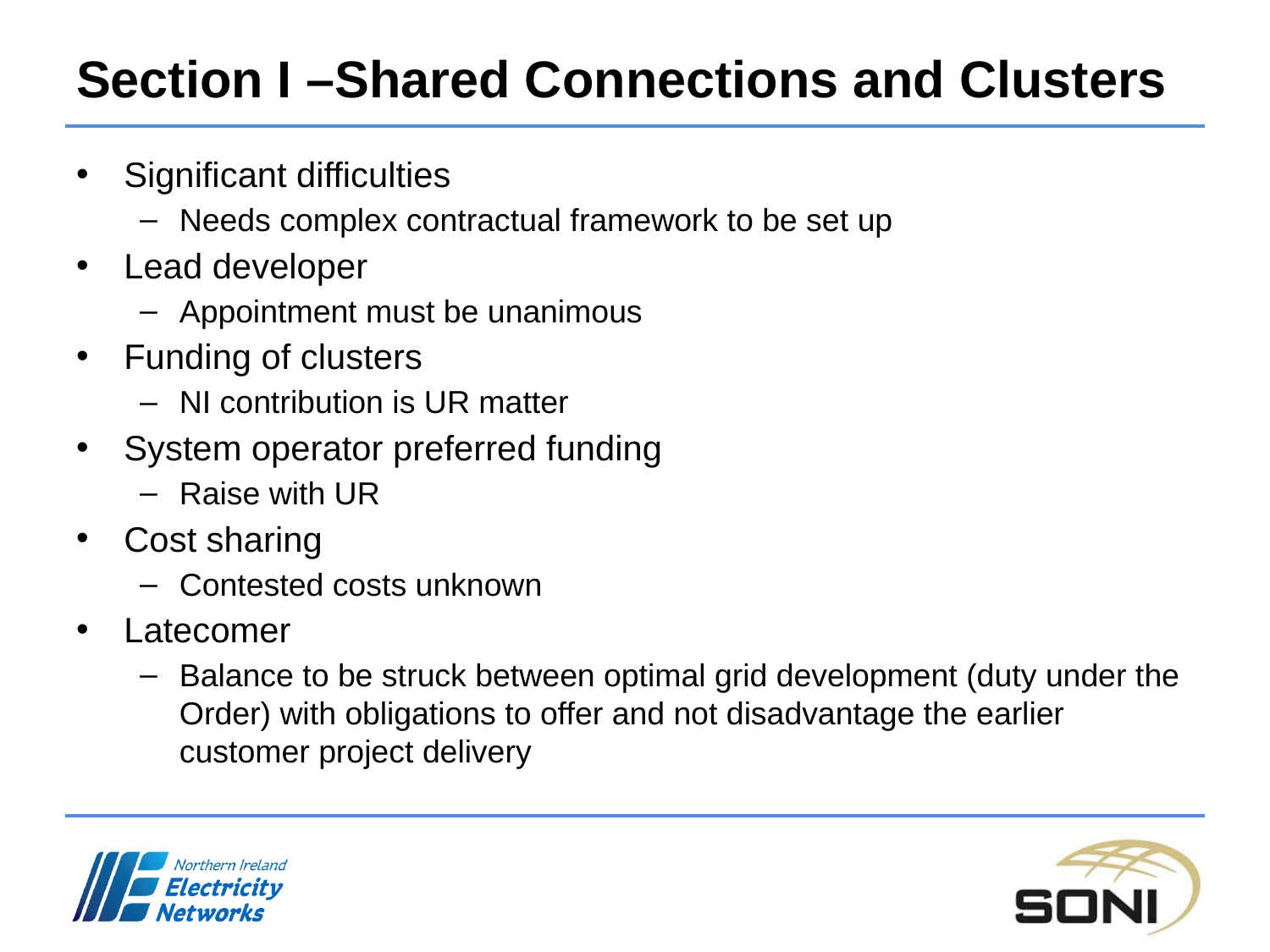

# Section I –Shared Connections and Clusters
Significant difficulties
Needs complex contractual framework to be set up
Lead developer
Appointment must be unanimous
Funding of clusters
NI contribution is UR matter
System operator preferred funding
Raise with UR
Cost sharing
Contested costs unknown
Latecomer
Balance to be struck between optimal grid development (duty under the Order) with obligations to offer and not disadvantage the earlier customer project delivery